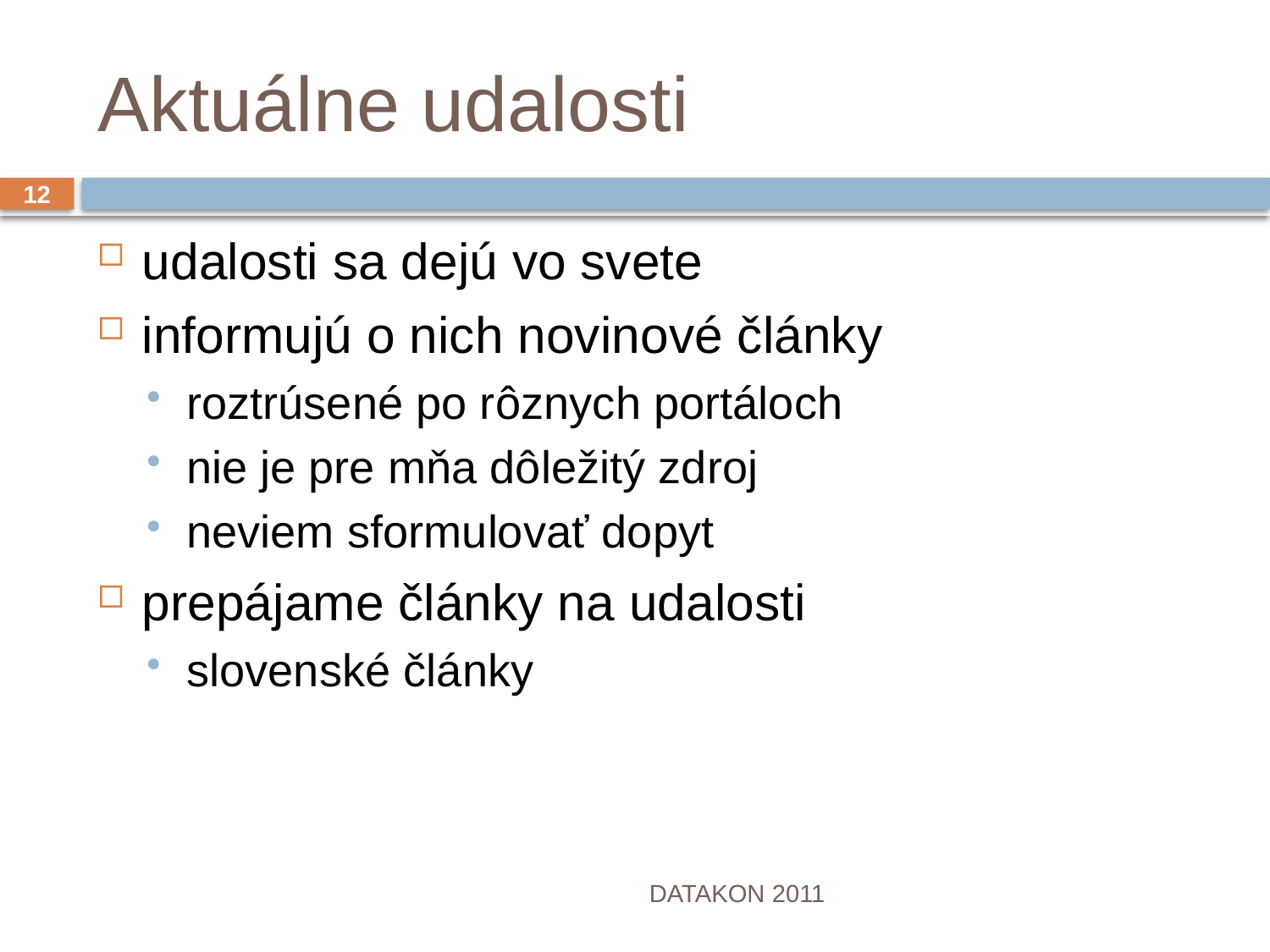

# Aktuálne udalosti
12
udalosti sa dejú vo svete
informujú o nich novinové články
roztrúsené po rôznych portáloch
nie je pre mňa dôležitý zdroj
neviem sformulovať dopyt
prepájame články na udalosti
slovenské články

DATAKON 2011